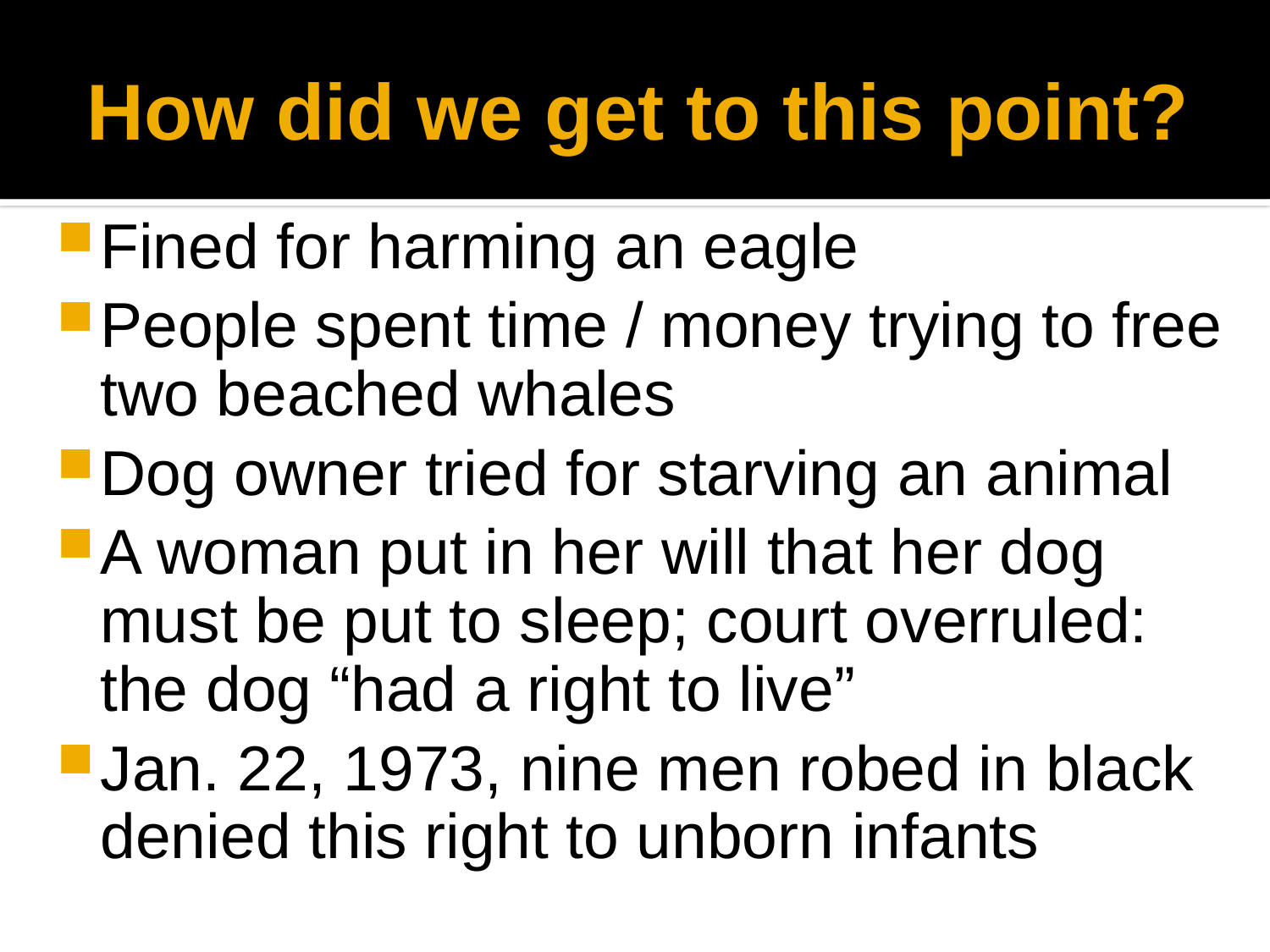

# How did we get to this point?
Fined for harming an eagle
People spent time / money trying to free two beached whales
Dog owner tried for starving an animal
A woman put in her will that her dog must be put to sleep; court overruled:  the dog “had a right to live”
Jan. 22, 1973, nine men robed in black denied this right to unborn infants